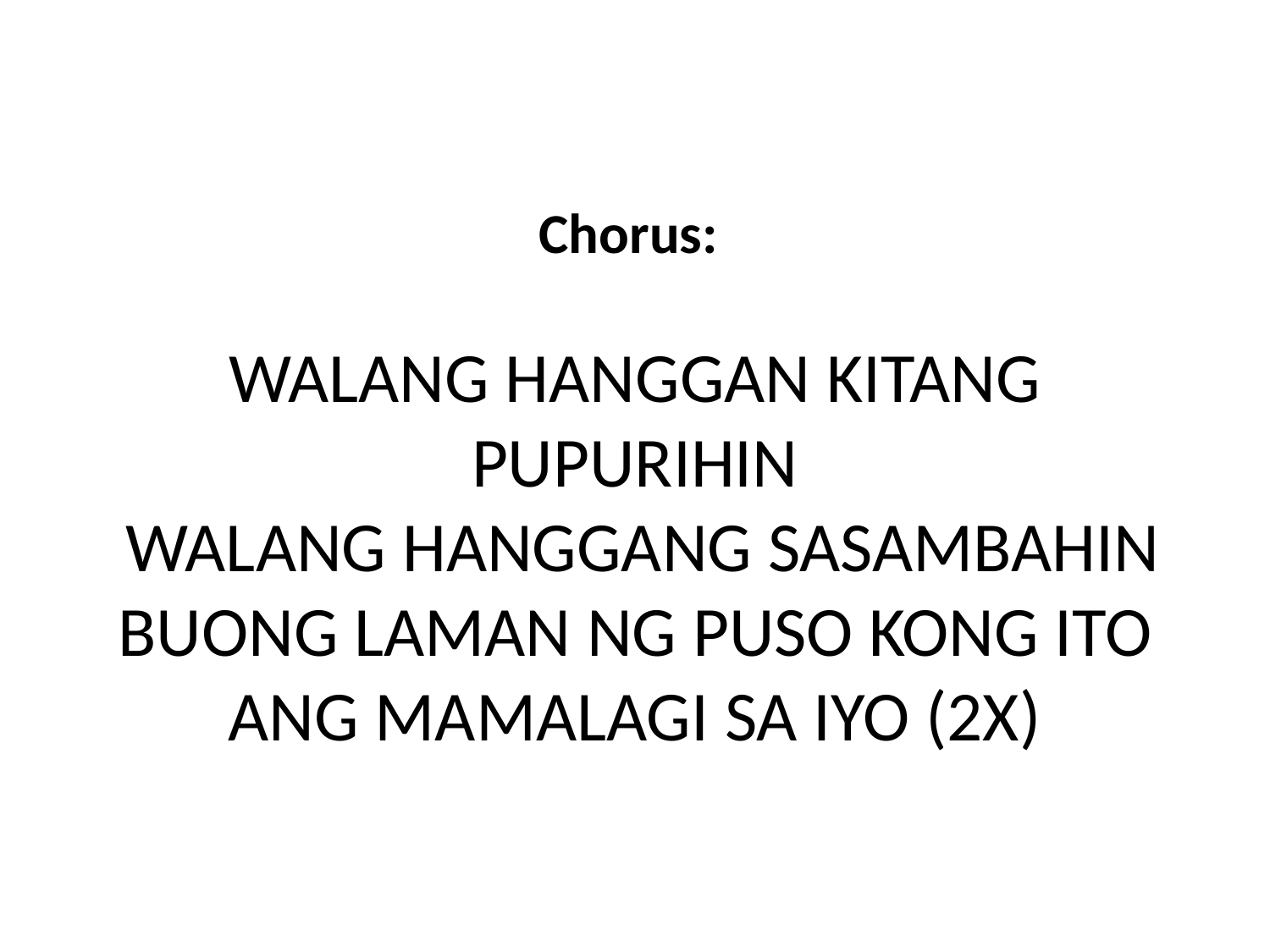

# Chorus:  WALANG HANGGAN KITANG PUPURIHIN WALANG HANGGANG SASAMBAHIN BUONG LAMAN NG PUSO KONG ITO ANG MAMALAGI SA IYO (2X)